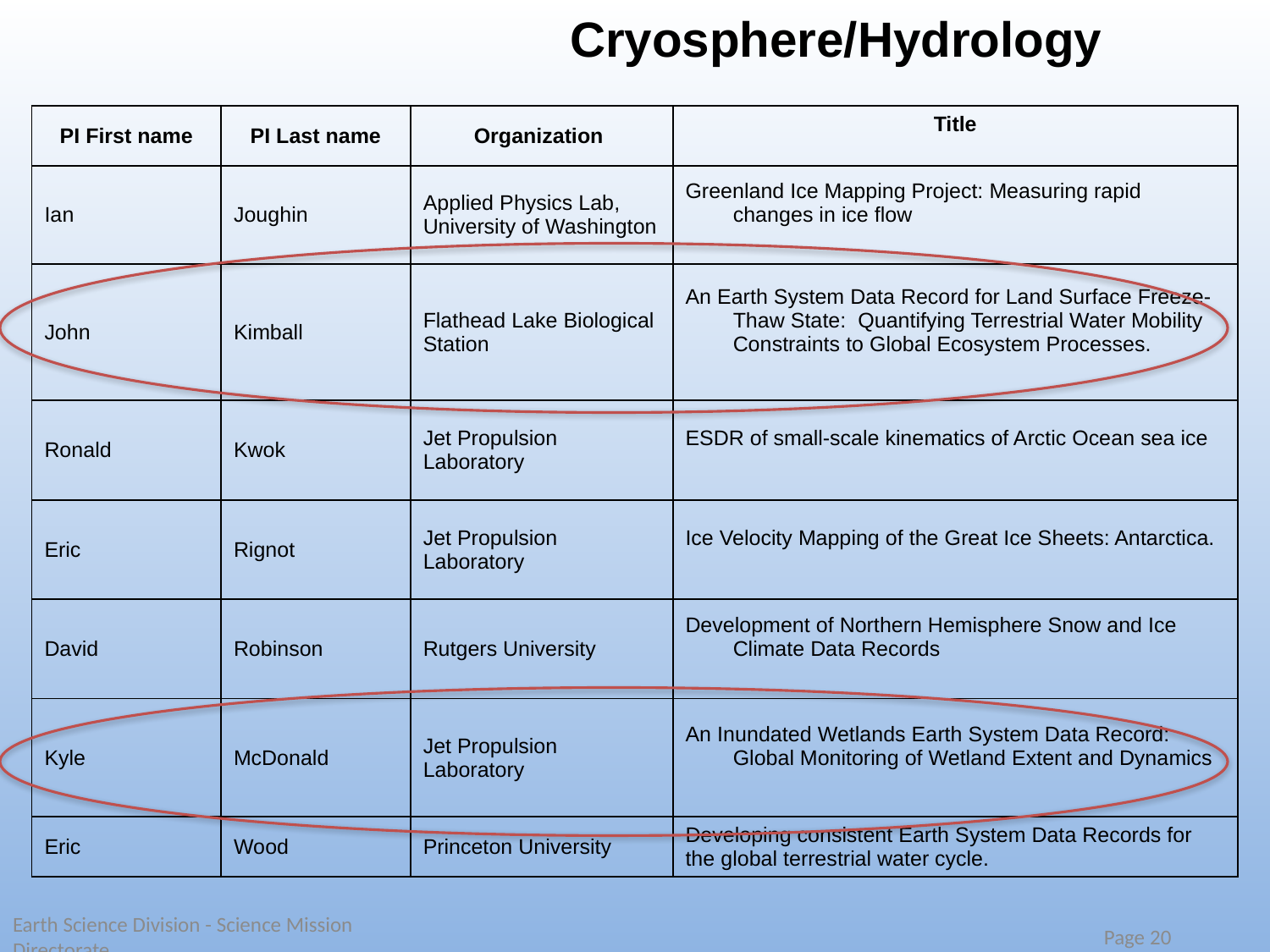

Cryosphere/Hydrology
| PI First name | PI Last name | Organization | Title |
| --- | --- | --- | --- |
| Ian | Joughin | Applied Physics Lab, University of Washington | Greenland Ice Mapping Project: Measuring rapid changes in ice flow |
| John | Kimball | Flathead Lake Biological Station | An Earth System Data Record for Land Surface Freeze-Thaw State: Quantifying Terrestrial Water Mobility Constraints to Global Ecosystem Processes. |
| Ronald | Kwok | Jet Propulsion Laboratory | ESDR of small-scale kinematics of Arctic Ocean sea ice |
| Eric | Rignot | Jet Propulsion Laboratory | Ice Velocity Mapping of the Great Ice Sheets: Antarctica. |
| David | Robinson | Rutgers University | Development of Northern Hemisphere Snow and Ice Climate Data Records |
| Kyle | McDonald | Jet Propulsion Laboratory | An Inundated Wetlands Earth System Data Record: Global Monitoring of Wetland Extent and Dynamics |
| Eric | Wood | Princeton University | Developing consistent Earth System Data Records for the global terrestrial water cycle. |

Earth Science Division - Science Mission Directorate
Page 20